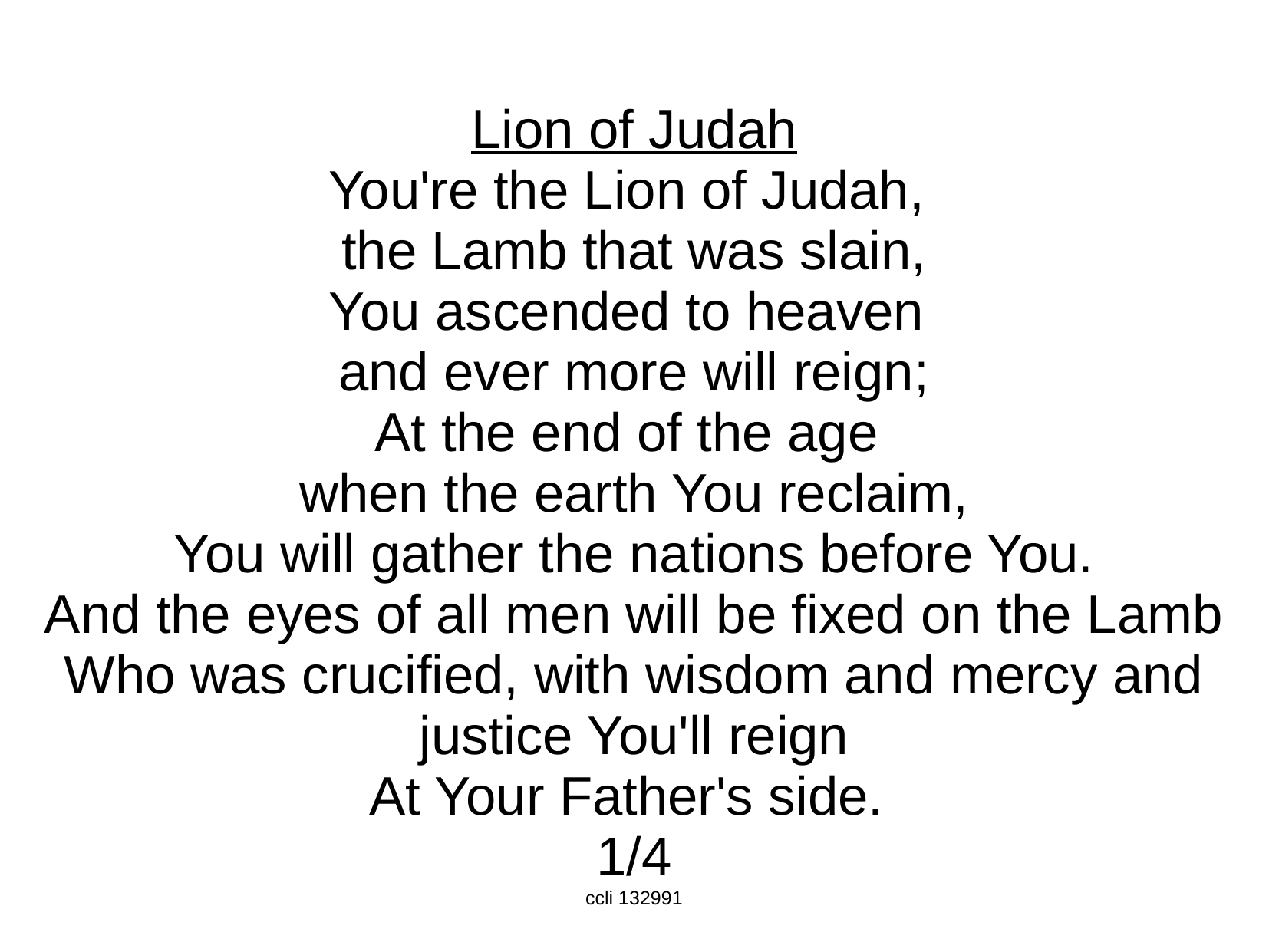

Lion of Judah
You're the Lion of Judah,
the Lamb that was slain,
You ascended to heaven
and ever more will reign;
At the end of the age
when the earth You reclaim,
You will gather the nations before You.
And the eyes of all men will be fixed on the Lamb
Who was crucified, with wisdom and mercy and justice You'll reign
At Your Father's side.
1/4
ccli 132991